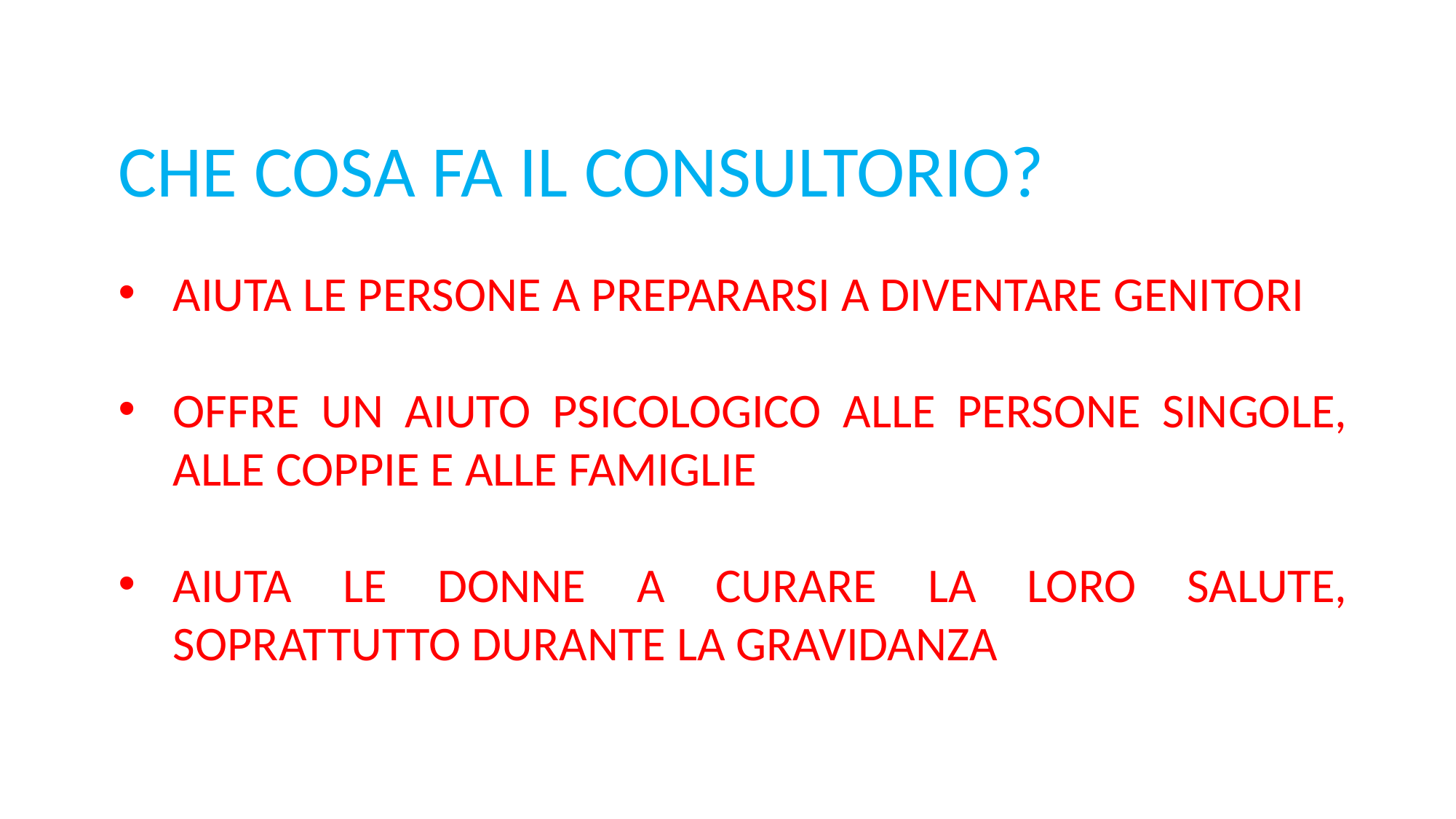

CHE COSA FA IL CONSULTORIO?

AIUTA LE PERSONE A PREPARARSI A DIVENTARE GENITORI

OFFRE UN AIUTO PSICOLOGICO ALLE PERSONE SINGOLE, ALLE COPPIE E ALLE FAMIGLIE

AIUTA LE DONNE A CURARE LA LORO SALUTE, SOPRATTUTTO DURANTE LA GRAVIDANZA